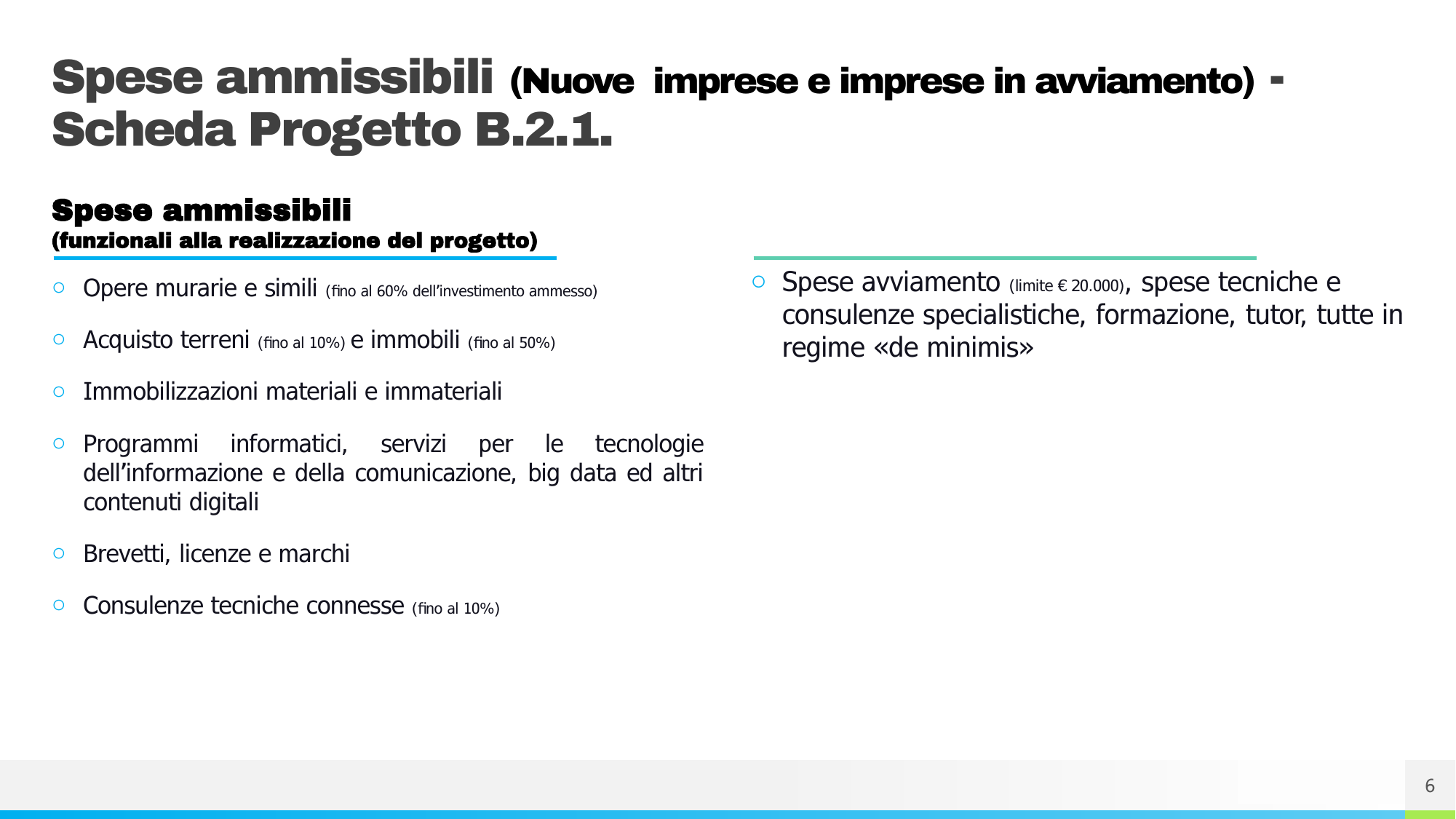

# Spese ammissibili (Nuove  imprese e imprese in avviamento) - Scheda Progetto B.2.1.
Spese ammissibili                            (funzionali alla realizzazione del progetto)
Spese avviamento (limite € 20.000), spese tecniche e consulenze specialistiche, formazione, tutor, tutte in regime «de minimis»

Opere murarie e simili (fino al 60% dell’investimento ammesso)
Acquisto terreni (fino al 10%) e immobili (fino al 50%)
Immobilizzazioni materiali e immateriali
Programmi informatici, servizi per le tecnologie dell’informazione e della comunicazione, big data ed altri contenuti digitali
Brevetti, licenze e marchi
Consulenze tecniche connesse (fino al 10%)

6